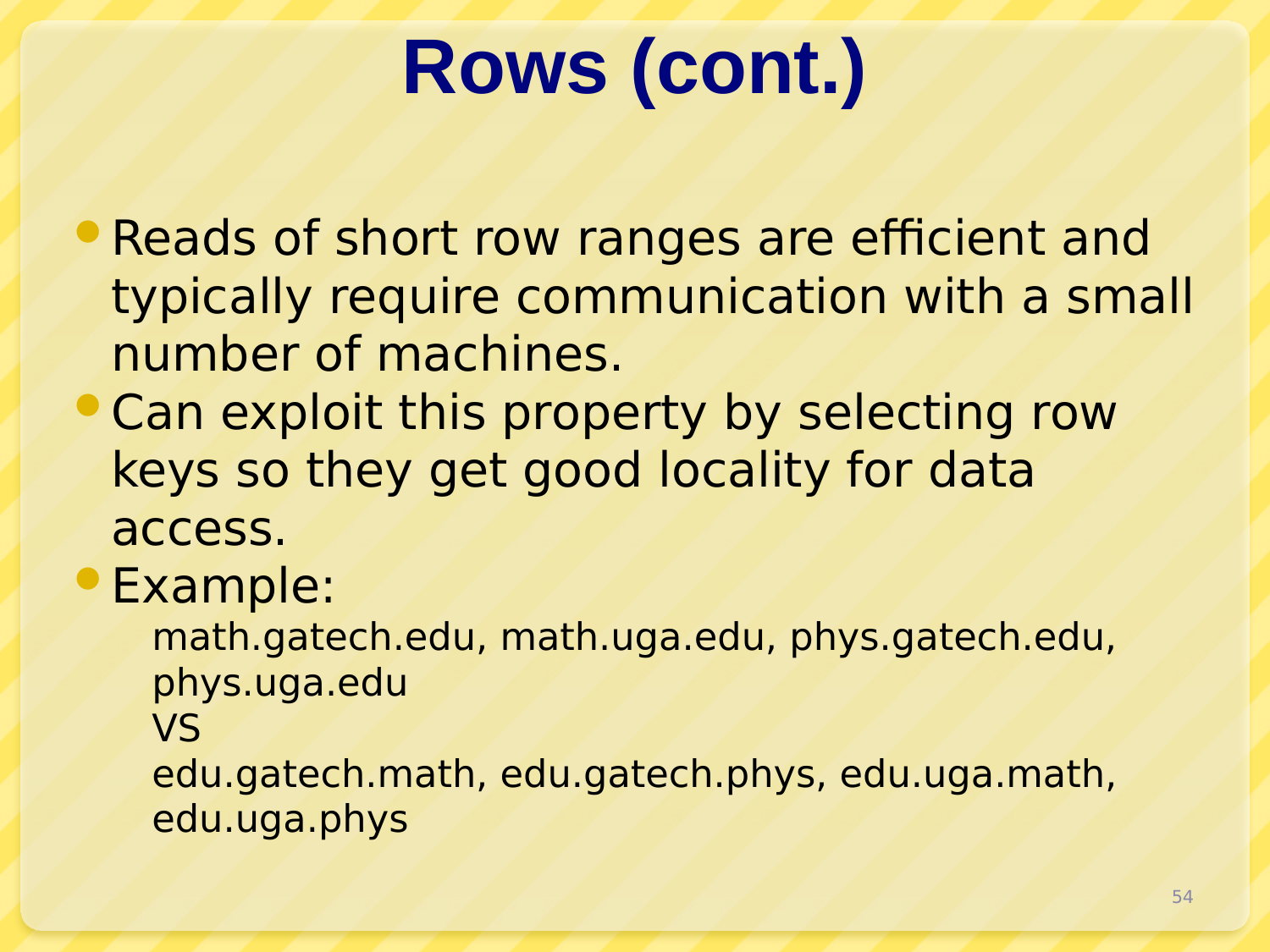

# Rows (cont.)
Reads of short row ranges are efficient and typically require communication with a small number of machines.
Can exploit this property by selecting row keys so they get good locality for data access.
Example:
	math.gatech.edu, math.uga.edu, phys.gatech.edu, phys.uga.edu
	VS
	edu.gatech.math, edu.gatech.phys, edu.uga.math, edu.uga.phys
54